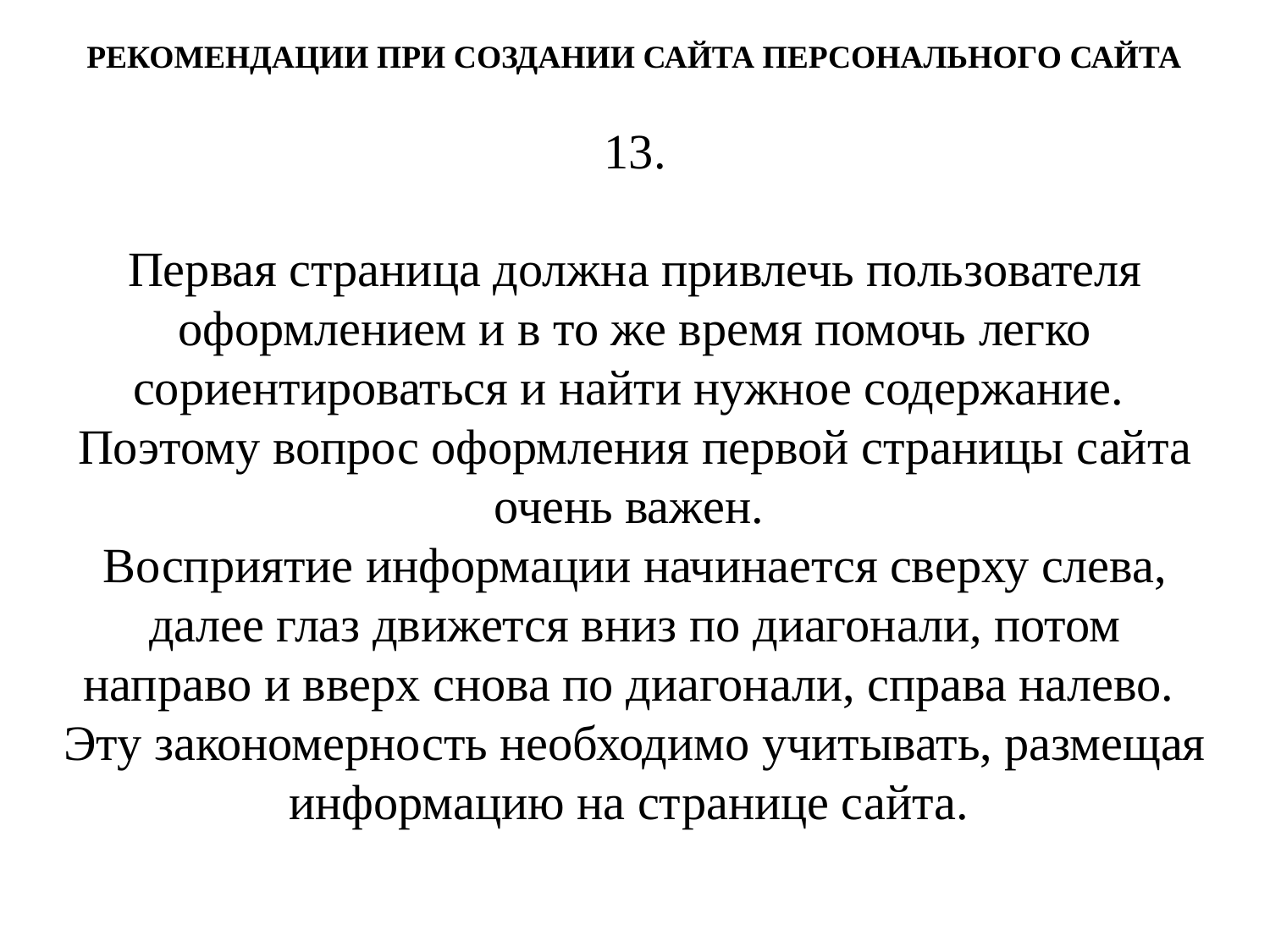

РЕКОМЕНДАЦИИ ПРИ СОЗДАНИИ САЙТА ПЕРСОНАЛЬНОГО САЙТА
13.
Первая страница должна привлечь пользователя оформлением и в то же время помочь легко сориентироваться и найти нужное содержание.
Поэтому вопрос оформления первой страницы сайта очень важен.
Восприятие информации начинается сверху слева, далее глаз движется вниз по диагонали, потом направо и вверх снова по диагонали, справа налево.
Эту закономерность необходимо учитывать, размещая информацию на странице сайта.